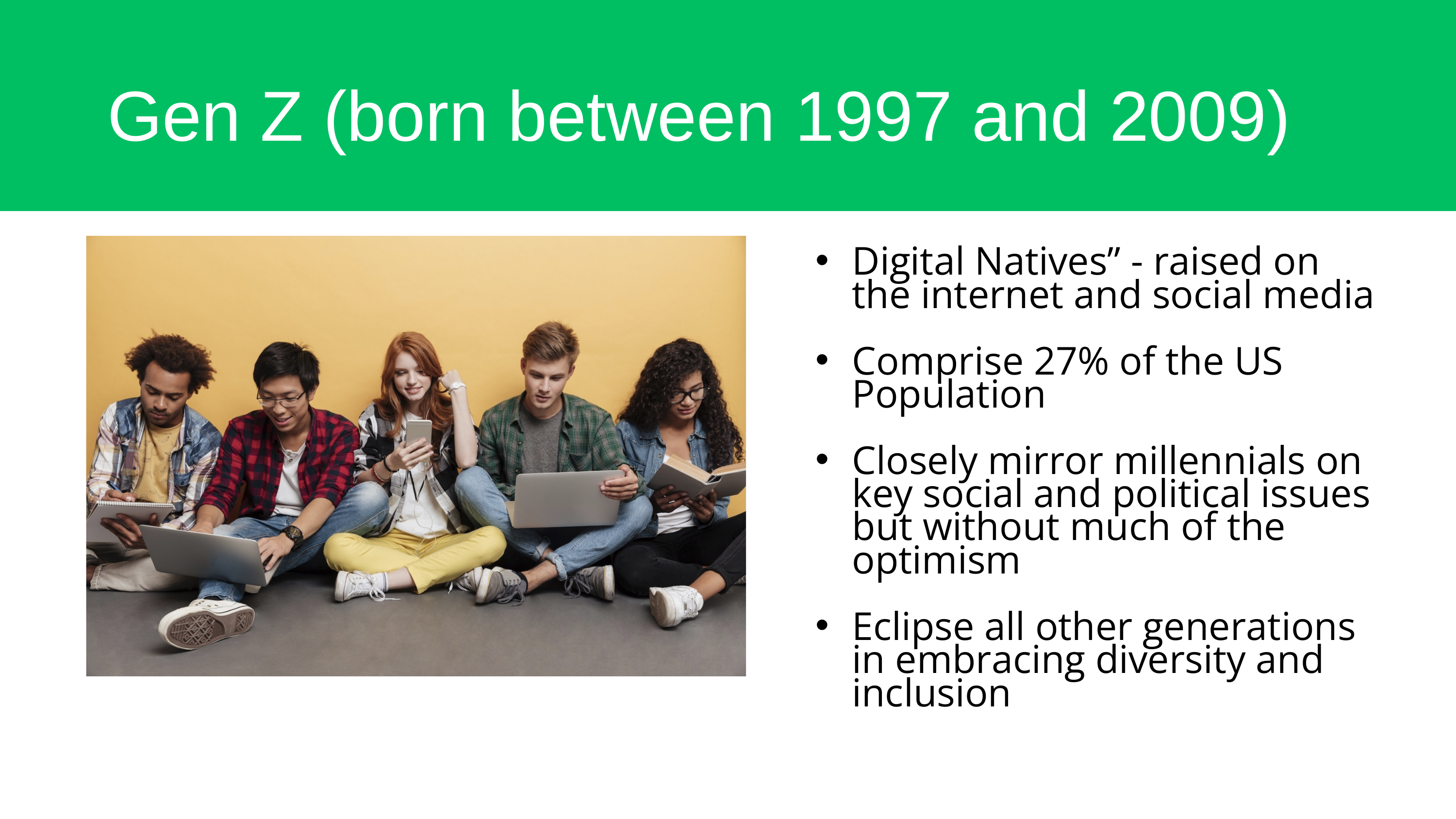

Gen Z (born between 1997 and 2009)

Digital Natives” - raised on the internet and social media

Comprise 27% of the US Population

Closely mirror millennials on key social and political issues but without much of the optimism

Eclipse all other generations in embracing diversity and inclusion